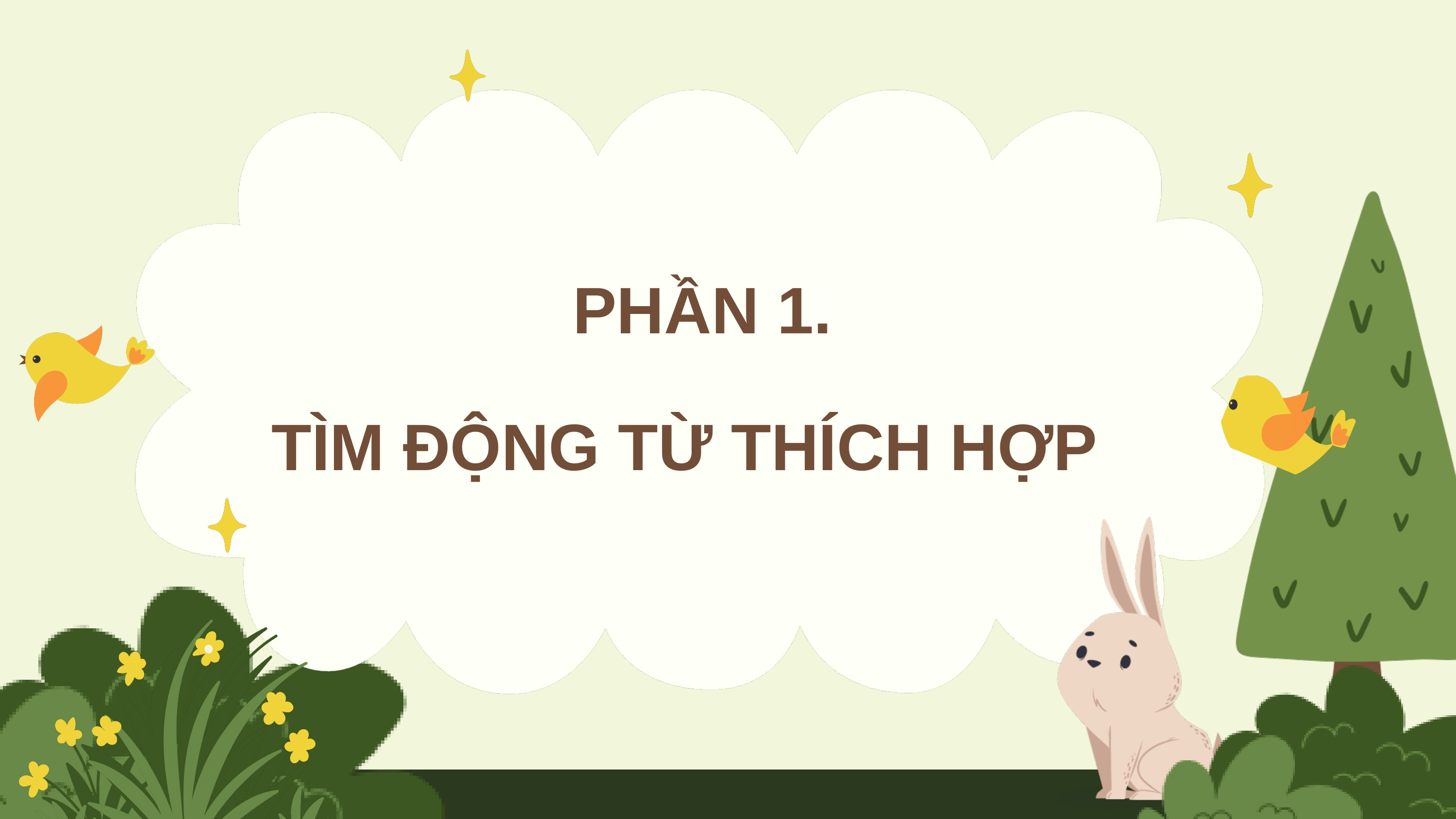

PHẦN 1.
TÌM ĐỘNG TỪ THÍCH HỢP